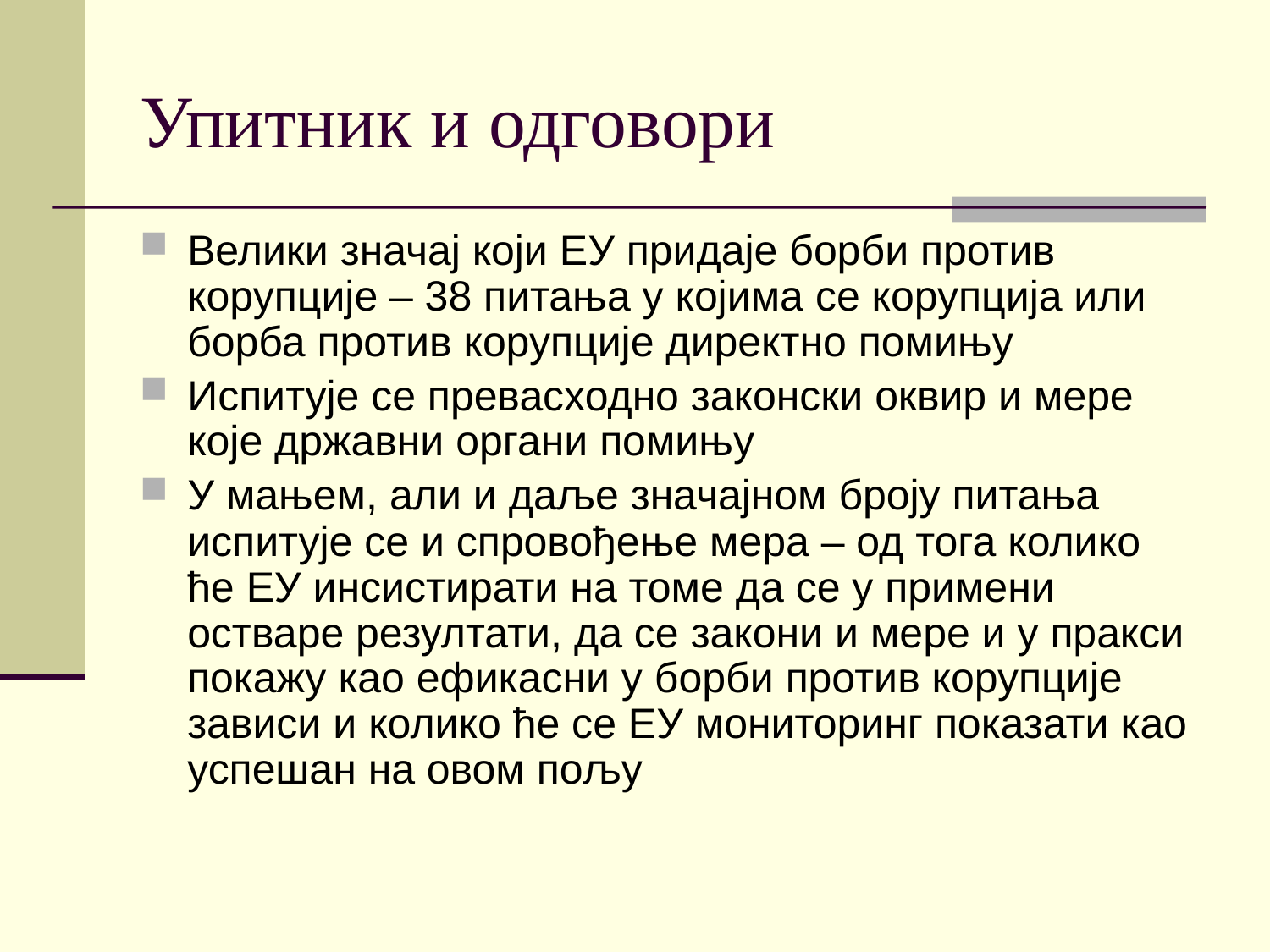

# Упитник и одговори
Велики значај који ЕУ придаје борби против корупције – 38 питања у којима се корупција или борба против корупције директно помињу
Испитује се превасходно законски оквир и мере које државни органи помињу
У мањем, али и даље значајном броју питања испитује се и спровођење мера – од тога колико ће ЕУ инсистирати на томе да се у примени остваре резултати, да се закони и мере и у пракси покажу као ефикасни у борби против корупције зависи и колико ће се ЕУ мониторинг показати као успешан на овом пољу